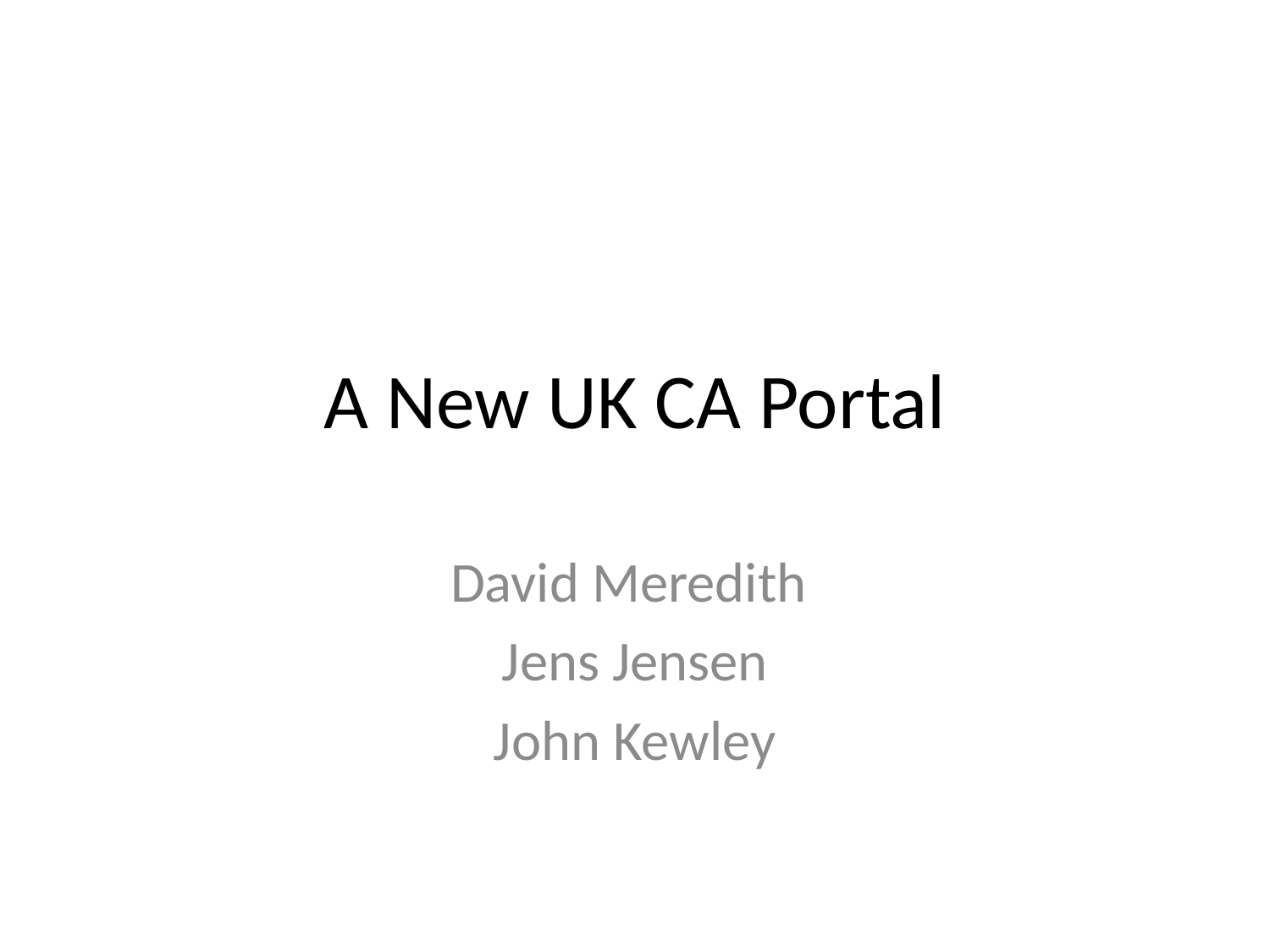

# A New UK CA Portal
David Meredith
Jens Jensen
John Kewley